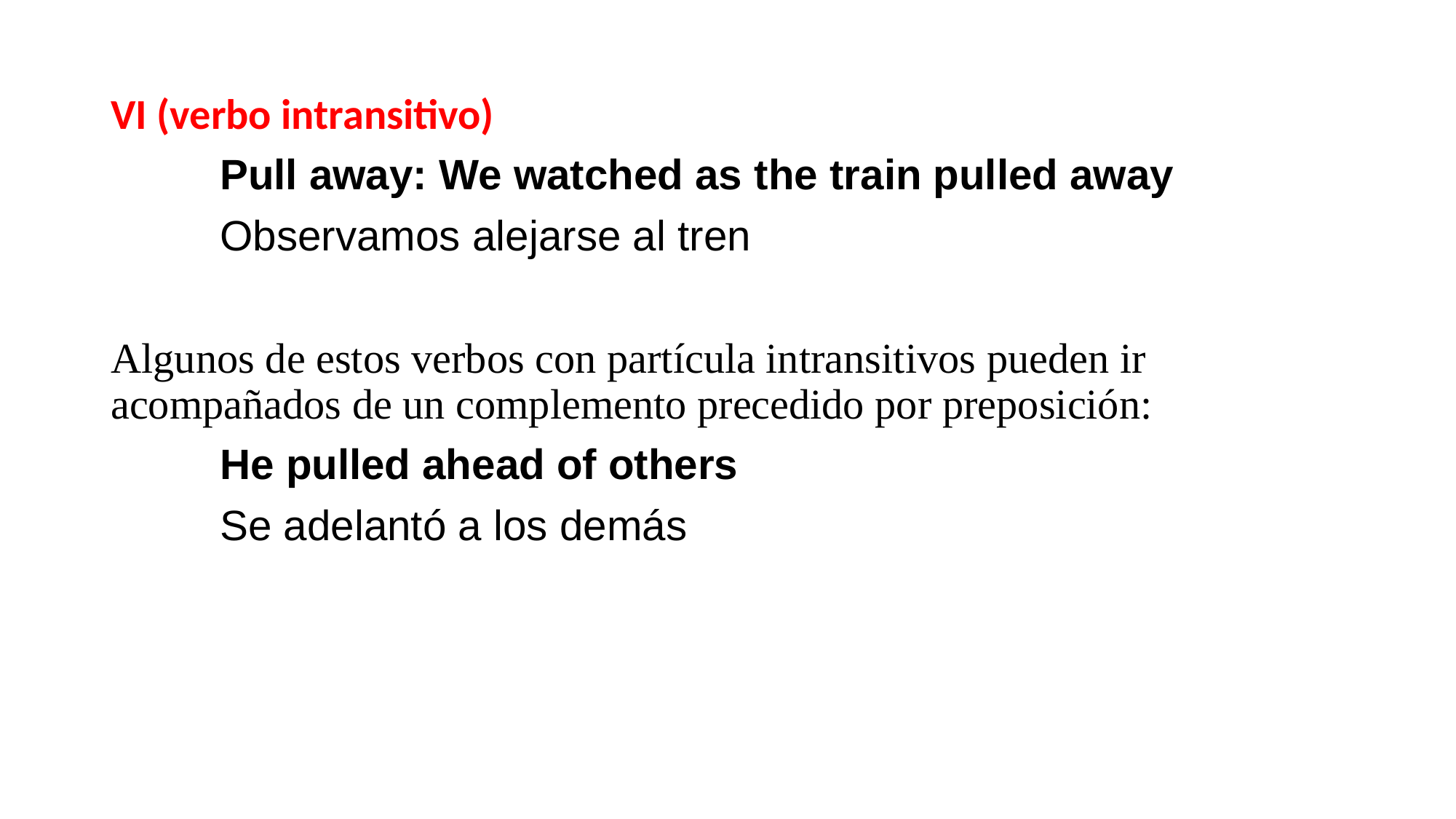

#
VI (verbo intransitivo)
	Pull away: We watched as the train pulled away
	Observamos alejarse al tren

Algunos de estos verbos con partícula intransitivos pueden ir acompañados de un complemento precedido por preposición:
	He pulled ahead of others
	Se adelantó a los demás